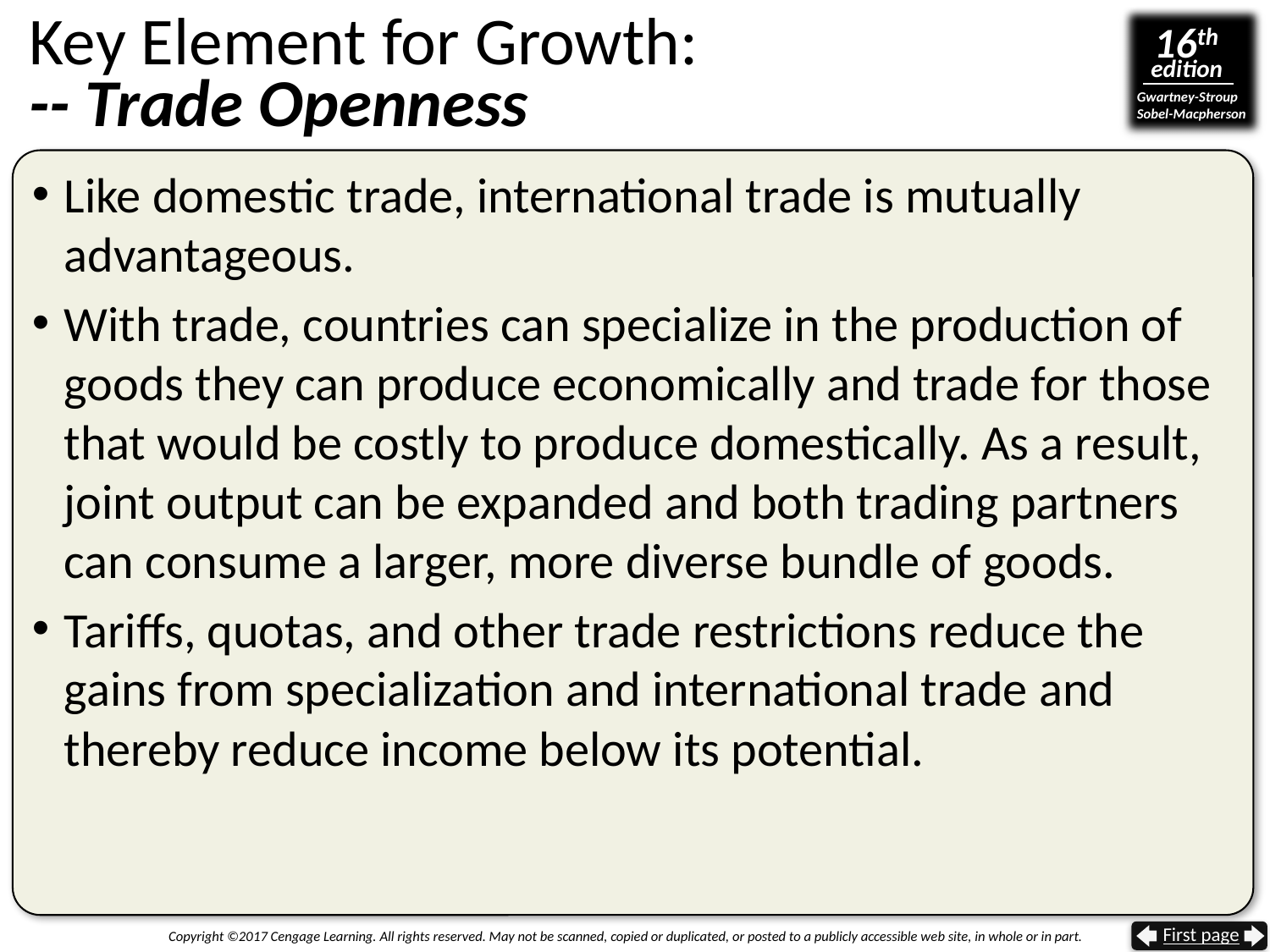

# Key Element for Growth: -- Trade Openness
Like domestic trade, international trade is mutually advantageous.
With trade, countries can specialize in the production of goods they can produce economically and trade for those that would be costly to produce domestically. As a result, joint output can be expanded and both trading partners can consume a larger, more diverse bundle of goods.
Tariffs, quotas, and other trade restrictions reduce the gains from specialization and international trade and thereby reduce income below its potential.